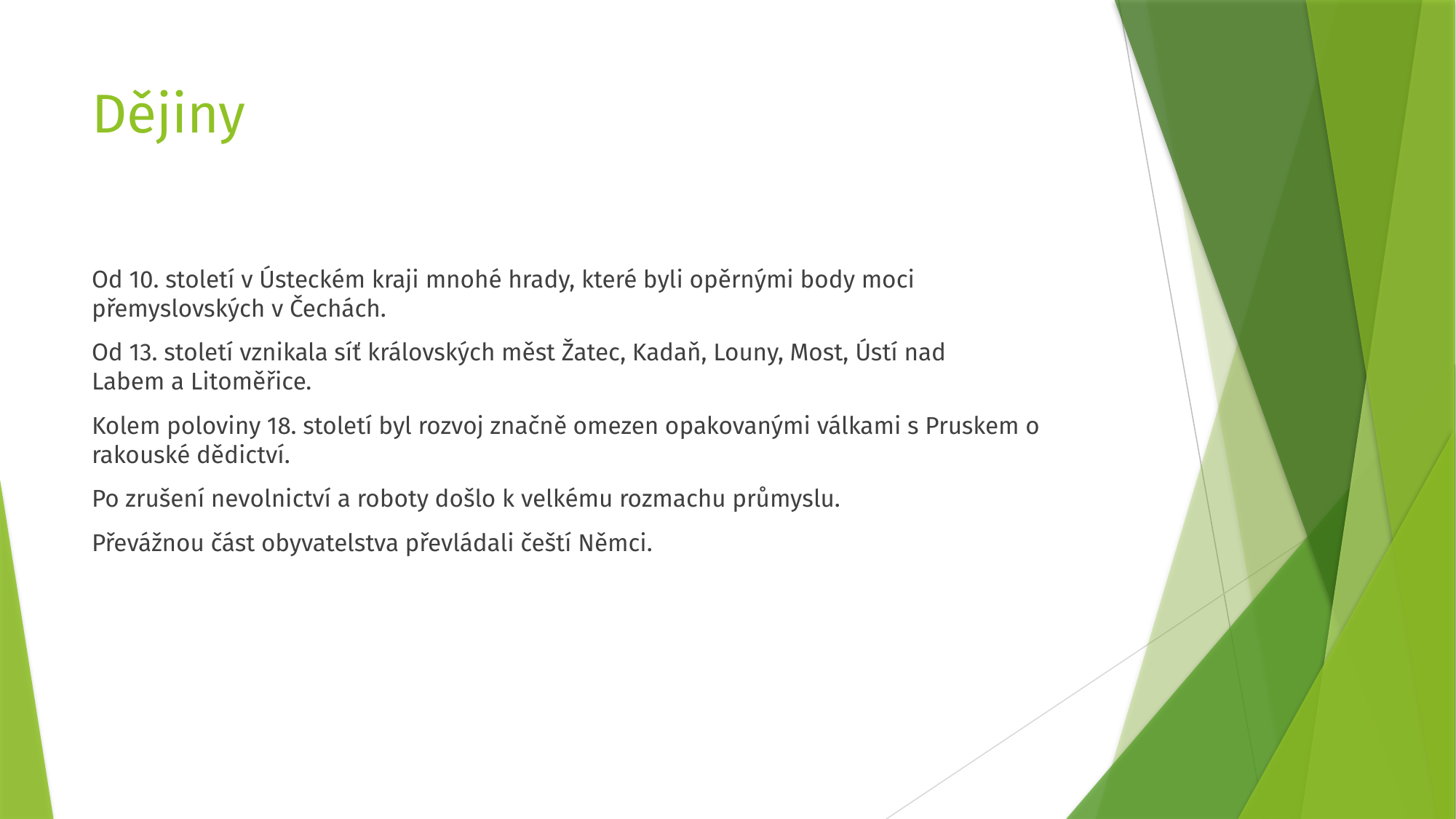

# Dějiny
Od 10. století v Ústeckém kraji mnohé hrady, které byli opěrnými body moci přemyslovských v Čechách.
Od 13. století vznikala síť královských měst Žatec, Kadaň, Louny, Most, Ústí nad Labem a Litoměřice.
Kolem poloviny 18. století byl rozvoj značně omezen opakovanými válkami s Pruskem o rakouské dědictví.
Po zrušení nevolnictví a roboty došlo k velkému rozmachu průmyslu.
Převážnou část obyvatelstva převládali čeští Němci.